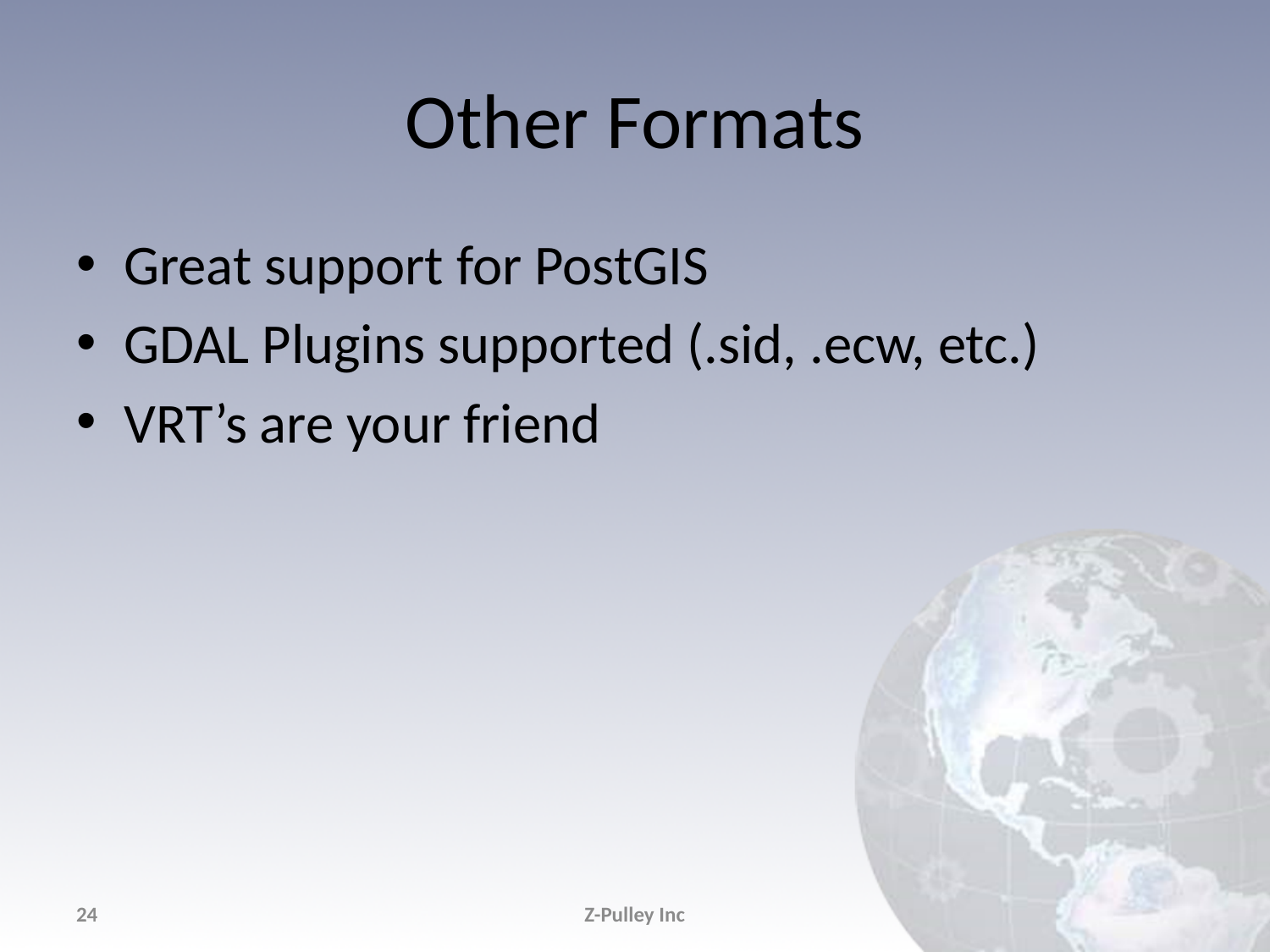

# Other Formats
Great support for PostGIS
GDAL Plugins supported (.sid, .ecw, etc.)
VRT’s are your friend
24
Z-Pulley Inc